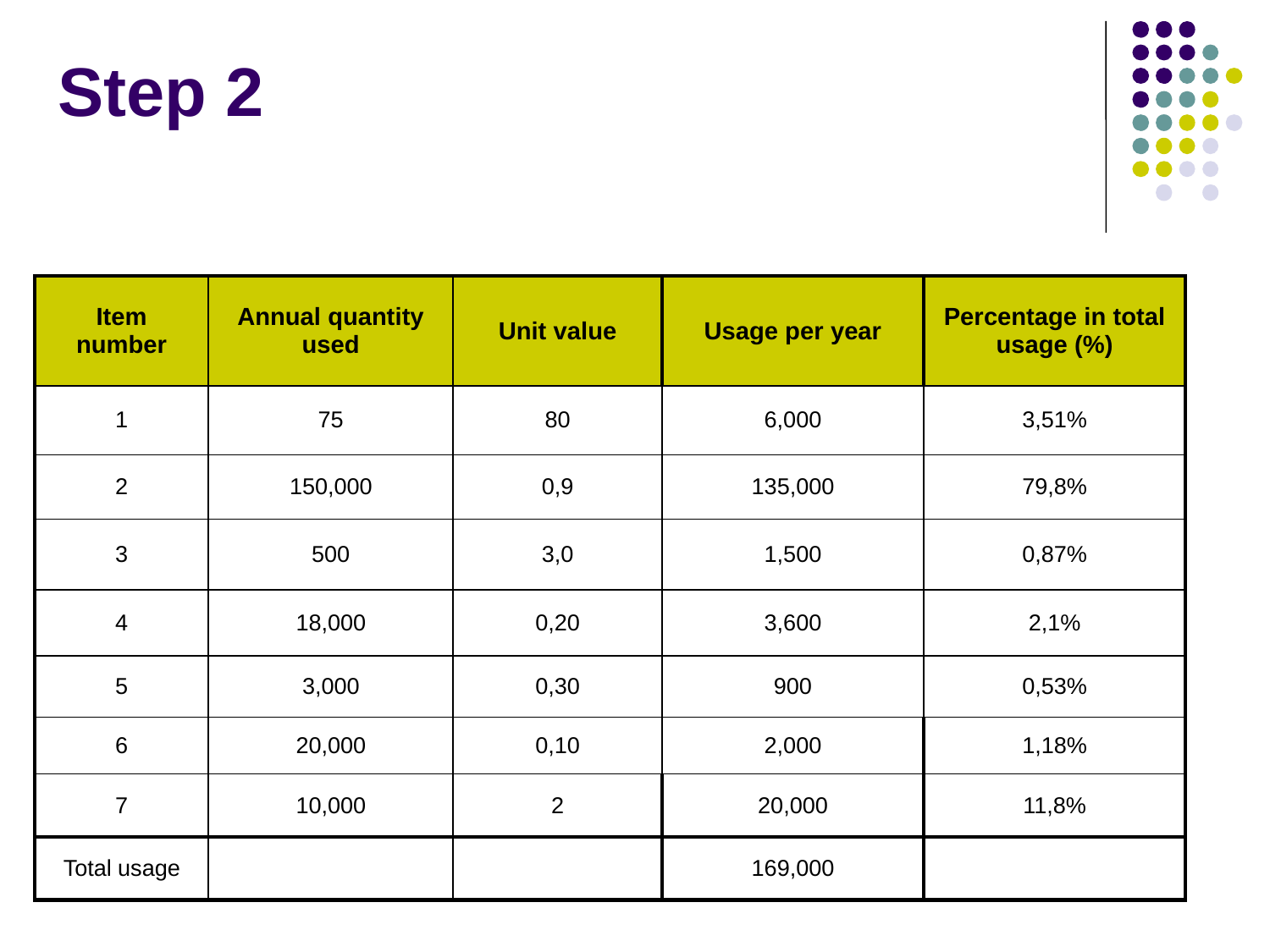

# Step 2
| Item number | Annual quantity used | Unit value | Usage per year | Percentage in total usage (%) |
| --- | --- | --- | --- | --- |
| 1 | 75 | 80 | 6,000 | 3,51% |
| 2 | 150,000 | 0,9 | 135,000 | 79,8% |
| 3 | 500 | 3,0 | 1,500 | 0,87% |
| 4 | 18,000 | 0,20 | 3,600 | 2,1% |
| 5 | 3,000 | 0,30 | 900 | 0,53% |
| 6 | 20,000 | 0,10 | 2,000 | 1,18% |
| 7 | 10,000 | 2 | 20,000 | 11,8% |
| Total usage |  |  | 169,000 |  |